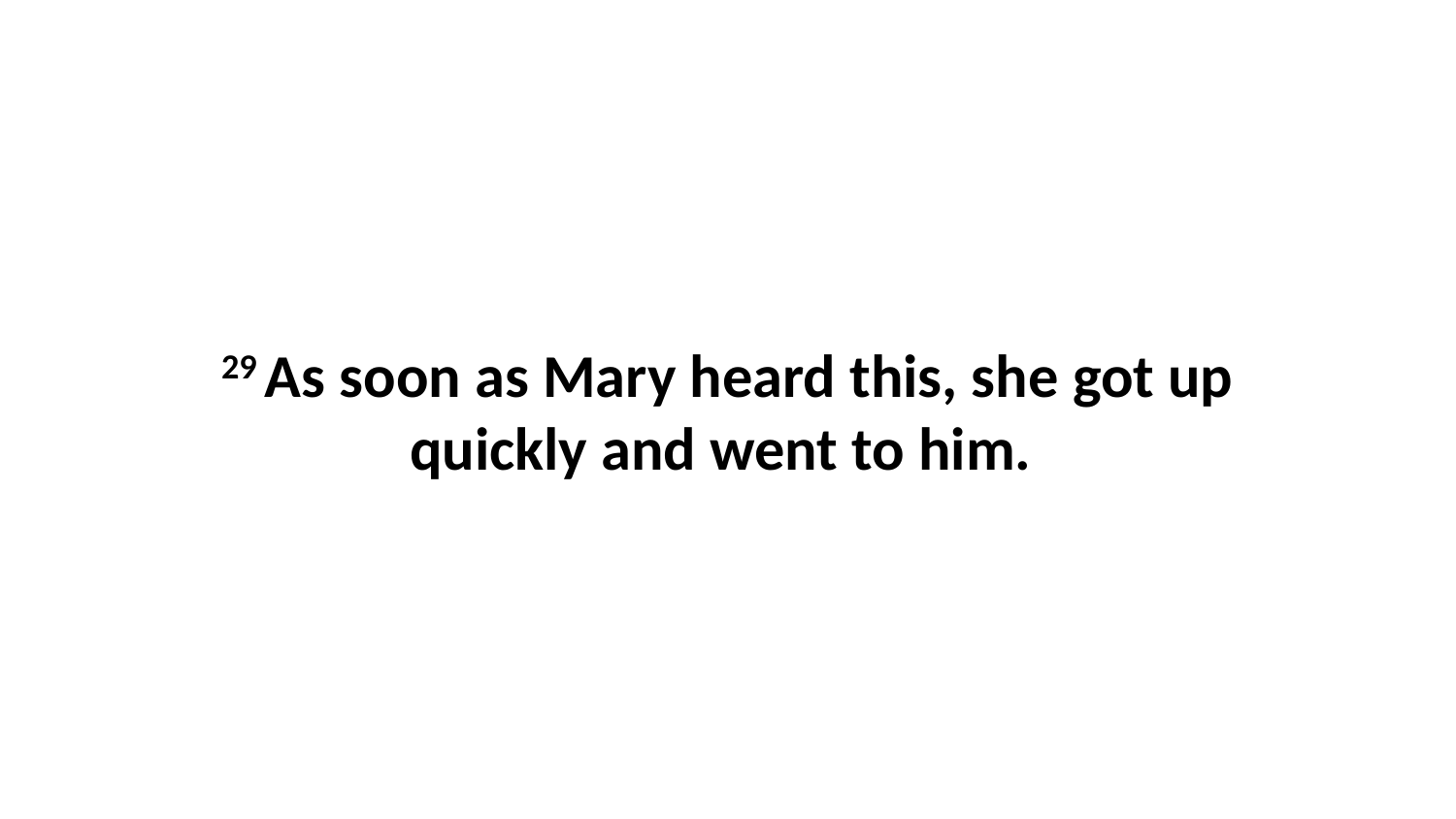

29 As soon as Mary heard this, she got up quickly and went to him.